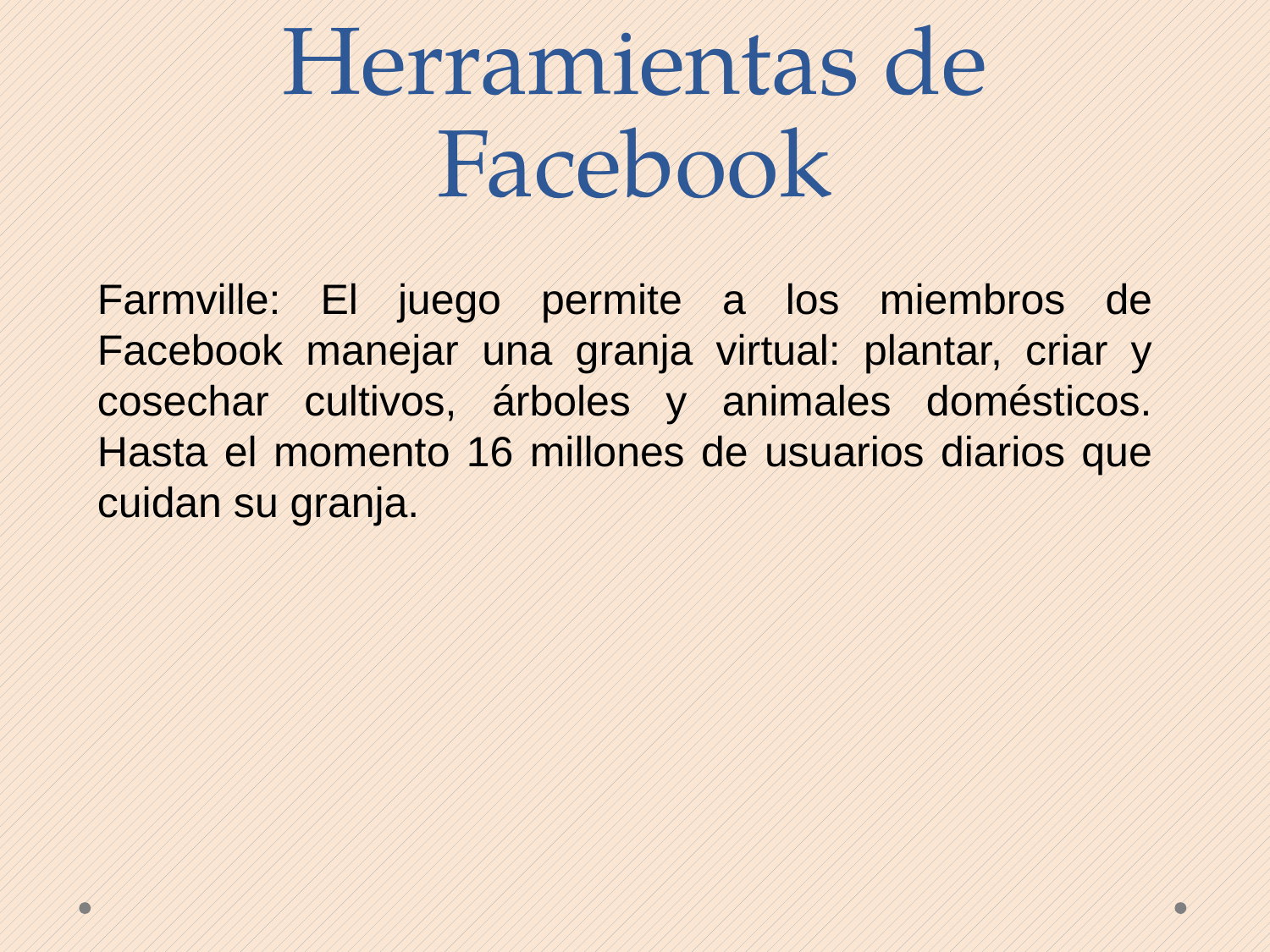

# Herramientas de Facebook
Farmville: El juego permite a los miembros de Facebook manejar una granja virtual: plantar, criar y cosechar cultivos, árboles y animales domésticos. Hasta el momento 16 millones de usuarios diarios que cuidan su granja.